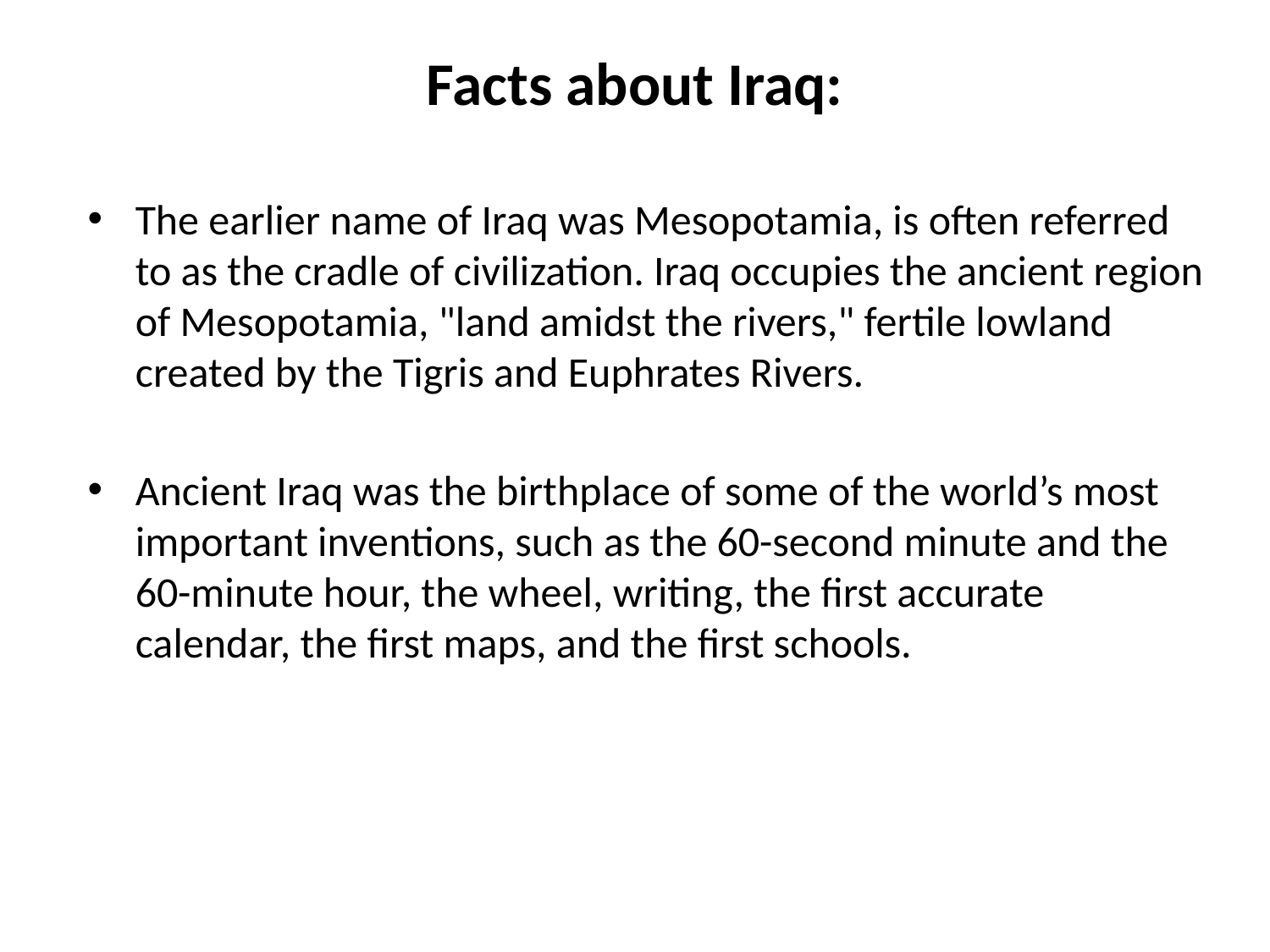

# Facts about Iraq:
The earlier name of Iraq was Mesopotamia, is often referred to as the cradle of civilization. Iraq occupies the ancient region of Mesopotamia, "land amidst the rivers," fertile lowland created by the Tigris and Euphrates Rivers.

Ancient Iraq was the birthplace of some of the world’s most important inventions, such as the 60-second minute and the 60-minute hour, the wheel, writing, the first accurate calendar, the first maps, and the first schools.